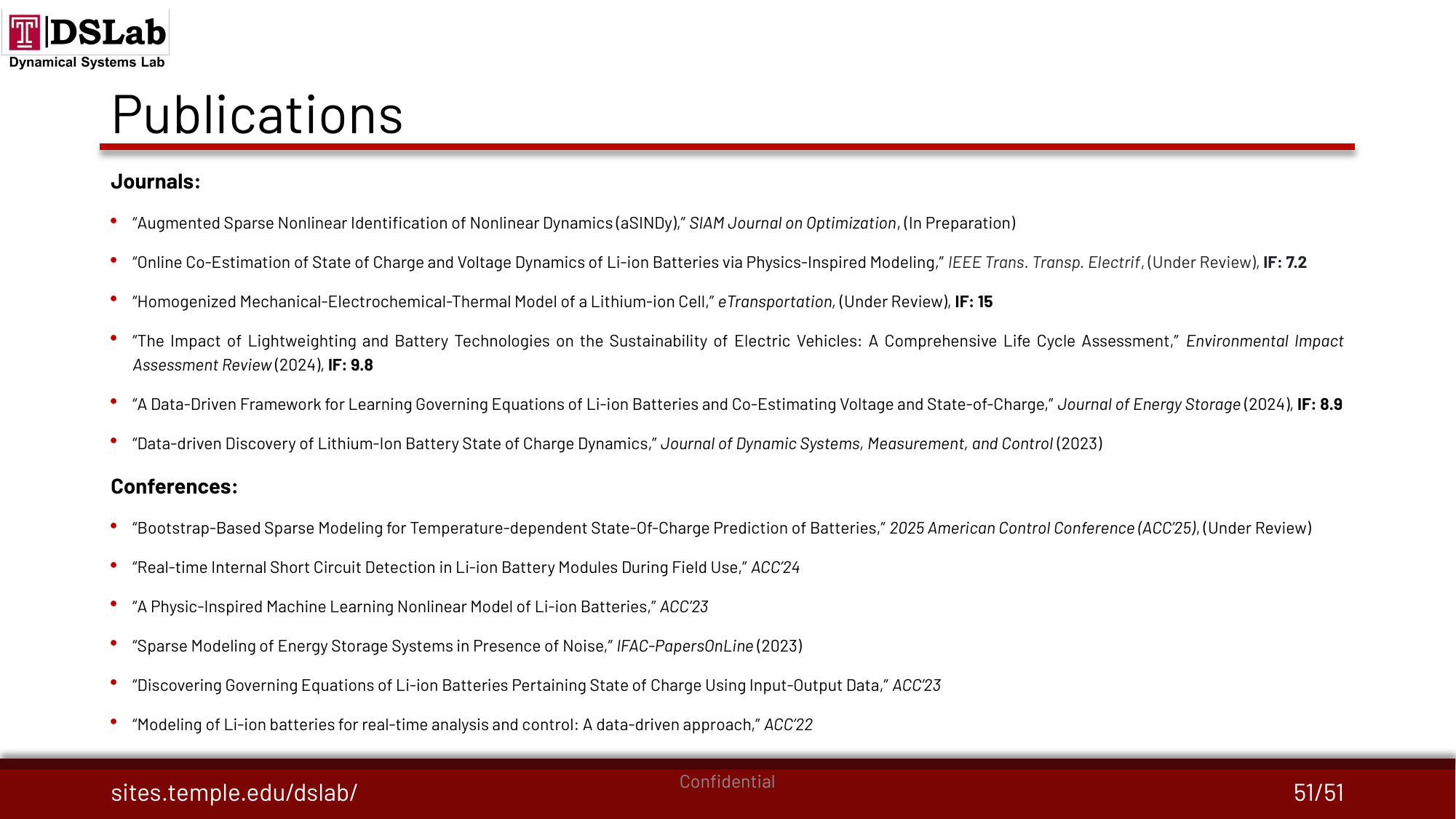

# Publications
Journals:
“Augmented Sparse Nonlinear Identification of Nonlinear Dynamics (aSINDy),” SIAM Journal on Optimization, (In Preparation)
“Online Co-Estimation of State of Charge and Voltage Dynamics of Li-ion Batteries via Physics-Inspired Modeling,” IEEE Trans. Transp. Electrif, (Under Review), IF: 7.2
“Homogenized Mechanical-Electrochemical-Thermal Model of a Lithium-ion Cell,” eTransportation, (Under Review), IF: 15
“The Impact of Lightweighting and Battery Technologies on the Sustainability of Electric Vehicles: A Comprehensive Life Cycle Assessment,” Environmental Impact Assessment Review (2024), IF: 9.8
“A Data-Driven Framework for Learning Governing Equations of Li-ion Batteries and Co-Estimating Voltage and State-of-Charge,” Journal of Energy Storage (2024), IF: 8.9
“Data-driven Discovery of Lithium-Ion Battery State of Charge Dynamics,” Journal of Dynamic Systems, Measurement, and Control (2023)
Conferences:
“Bootstrap-Based Sparse Modeling for Temperature-dependent State-Of-Charge Prediction of Batteries,” 2025 American Control Conference (ACC’25), (Under Review)
“Real-time Internal Short Circuit Detection in Li-ion Battery Modules During Field Use,” ACC’24
“A Physic-Inspired Machine Learning Nonlinear Model of Li-ion Batteries,” ACC’23
“Sparse Modeling of Energy Storage Systems in Presence of Noise,” IFAC-PapersOnLine (2023)
“Discovering Governing Equations of Li-ion Batteries Pertaining State of Charge Using Input-Output Data,” ACC’23
“Modeling of Li-ion batteries for real-time analysis and control: A data-driven approach,” ACC’22
Confidential
sites.temple.edu/dslab/
51/51